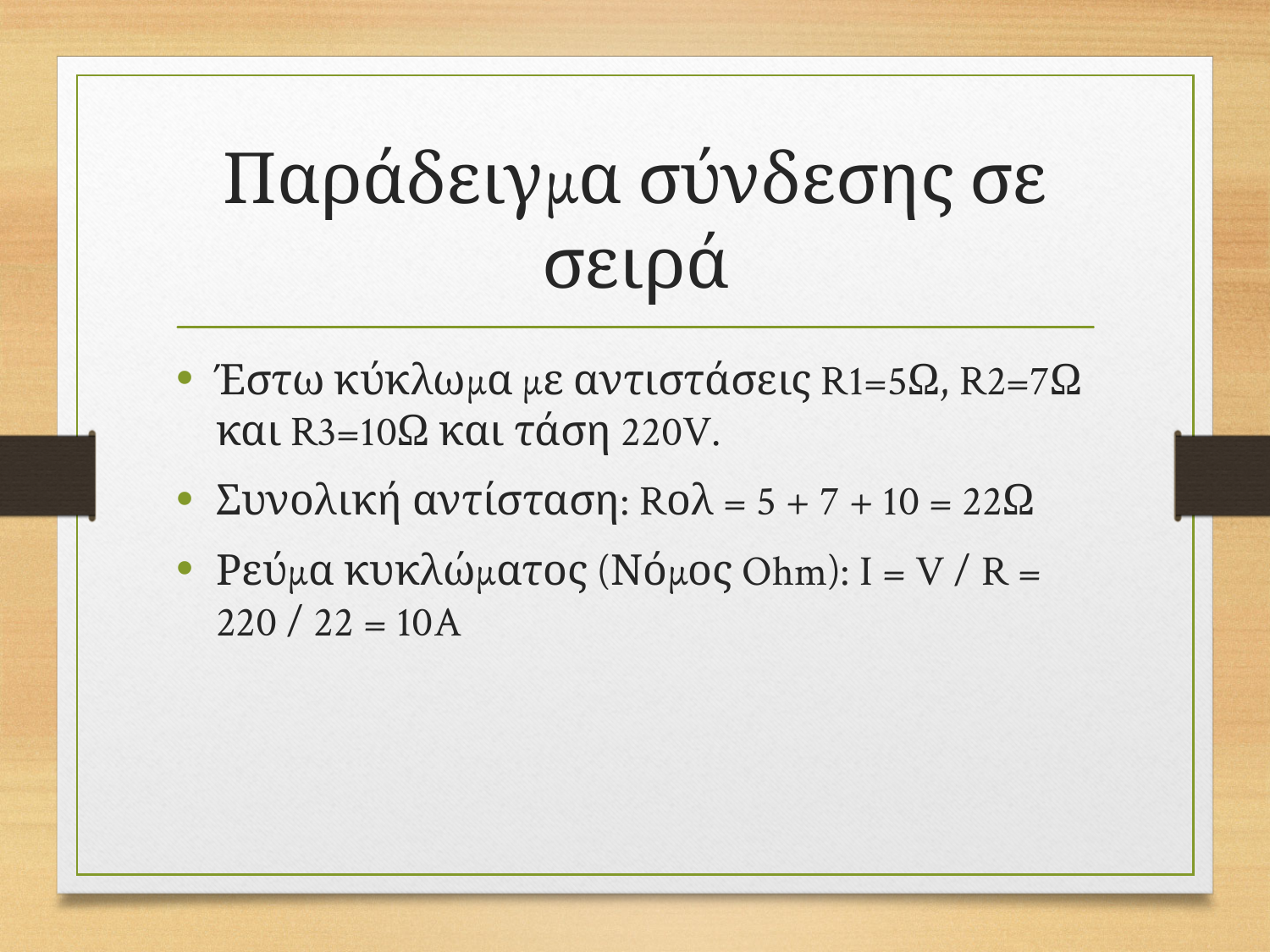

# Παράδειγμα σύνδεσης σε σειρά
Έστω κύκλωμα με αντιστάσεις R1=5Ω, R2=7Ω και R3=10Ω και τάση 220V.
Συνολική αντίσταση: Rολ = 5 + 7 + 10 = 22Ω
Ρεύμα κυκλώματος (Νόμος Ohm): I = V / R = 220 / 22 = 10A